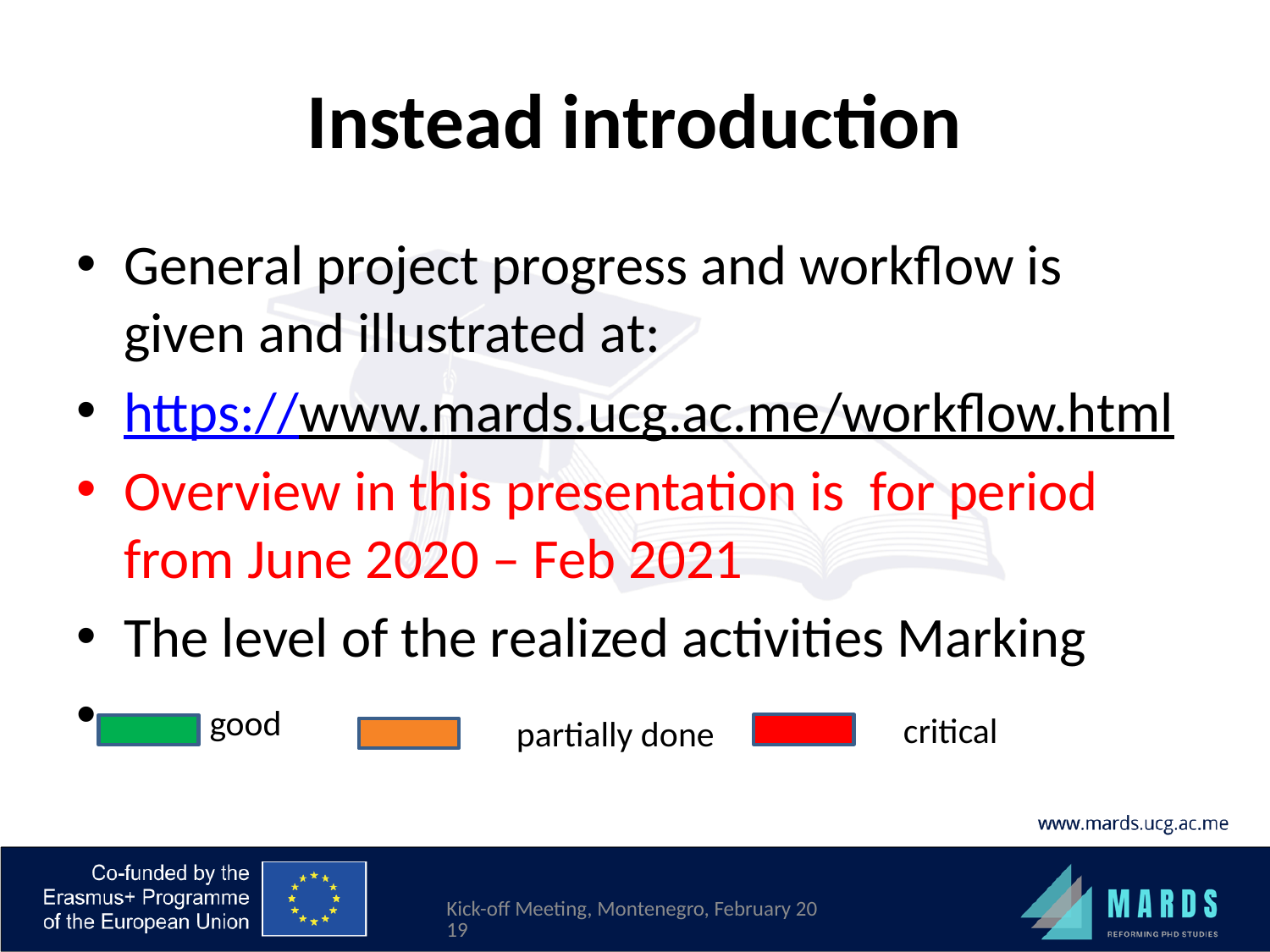

# Instead introduction
General project progress and workflow is given and illustrated at:
https://www.mards.ucg.ac.me/workflow.html
Overview in this presentation is  for period from June 2020 – Feb 2021
The level of the realized activities Marking
       good

critical
partially done

Kick-off Meeting, Montenegro, February 2019